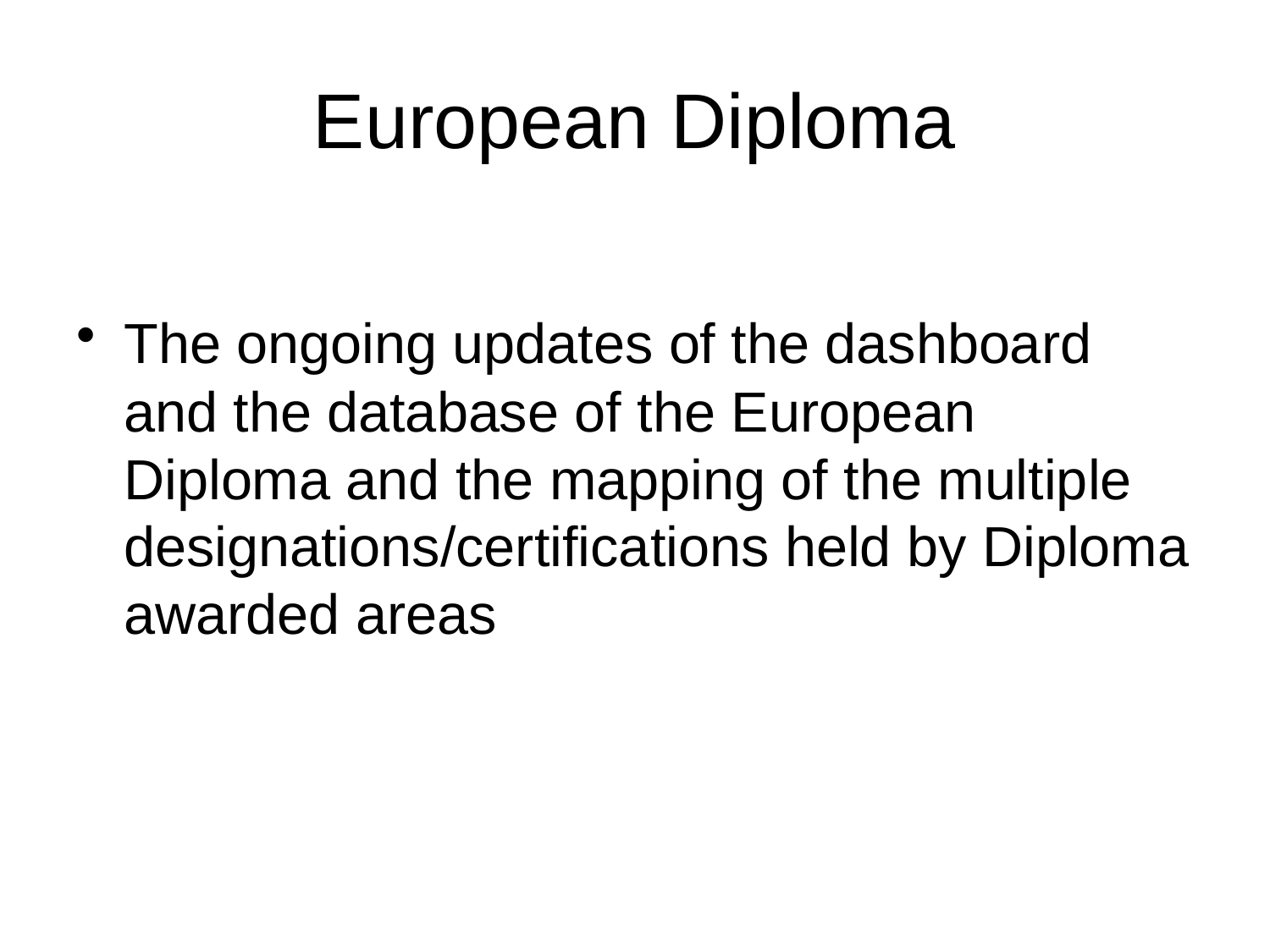

# European Diploma

The ongoing updates of the dashboard and the database of the European Diploma and the mapping of the multiple designations/certifications held by Diploma awarded areas